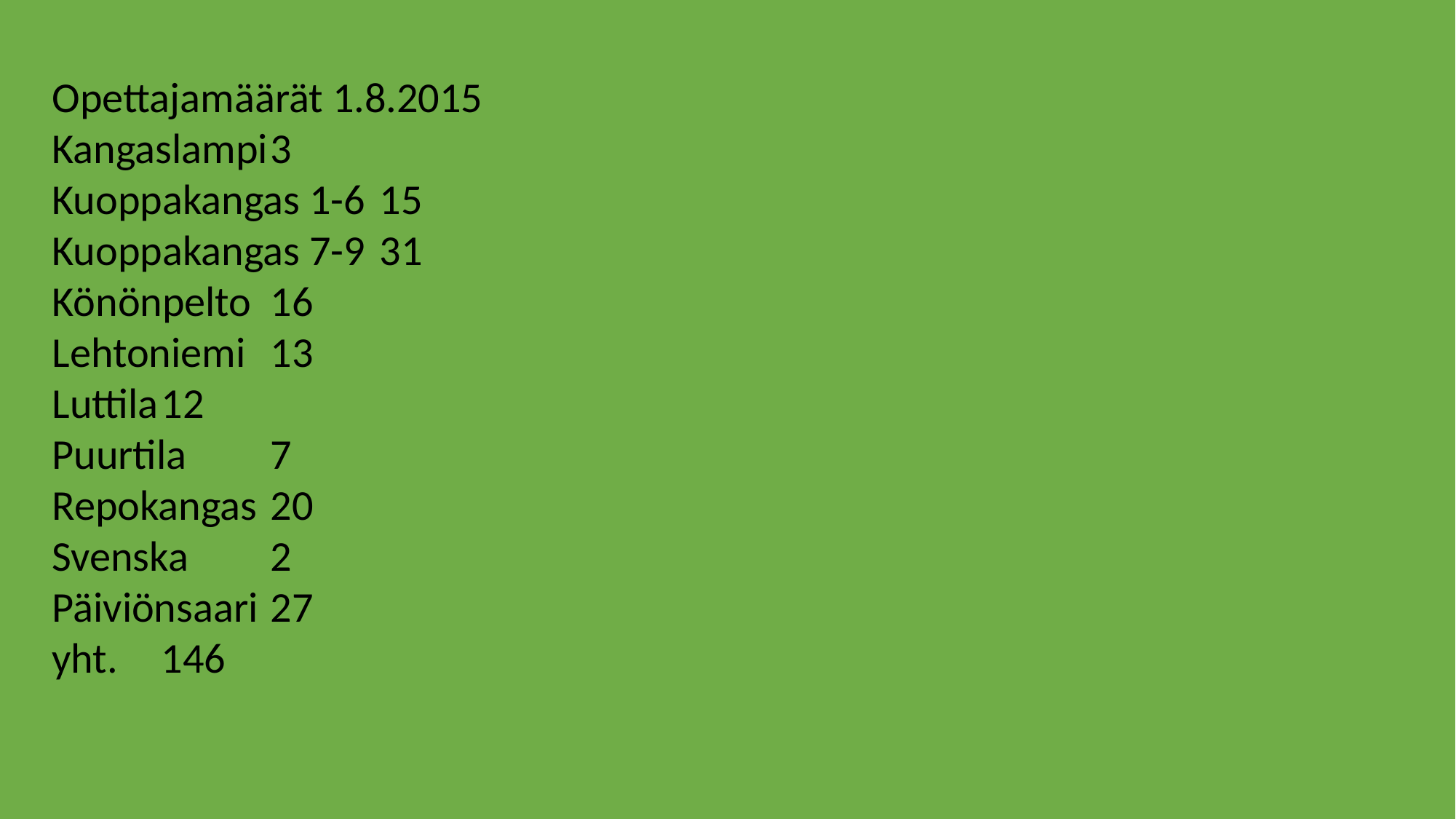

Opettajamäärät 1.8.2015
Kangaslampi	3
Kuoppakangas 1-6	15
Kuoppakangas 7-9	31
Könönpelto	16
Lehtoniemi	13
Luttila	12
Puurtila	7
Repokangas	20
Svenska	2
Päiviönsaari	27
yht.	146